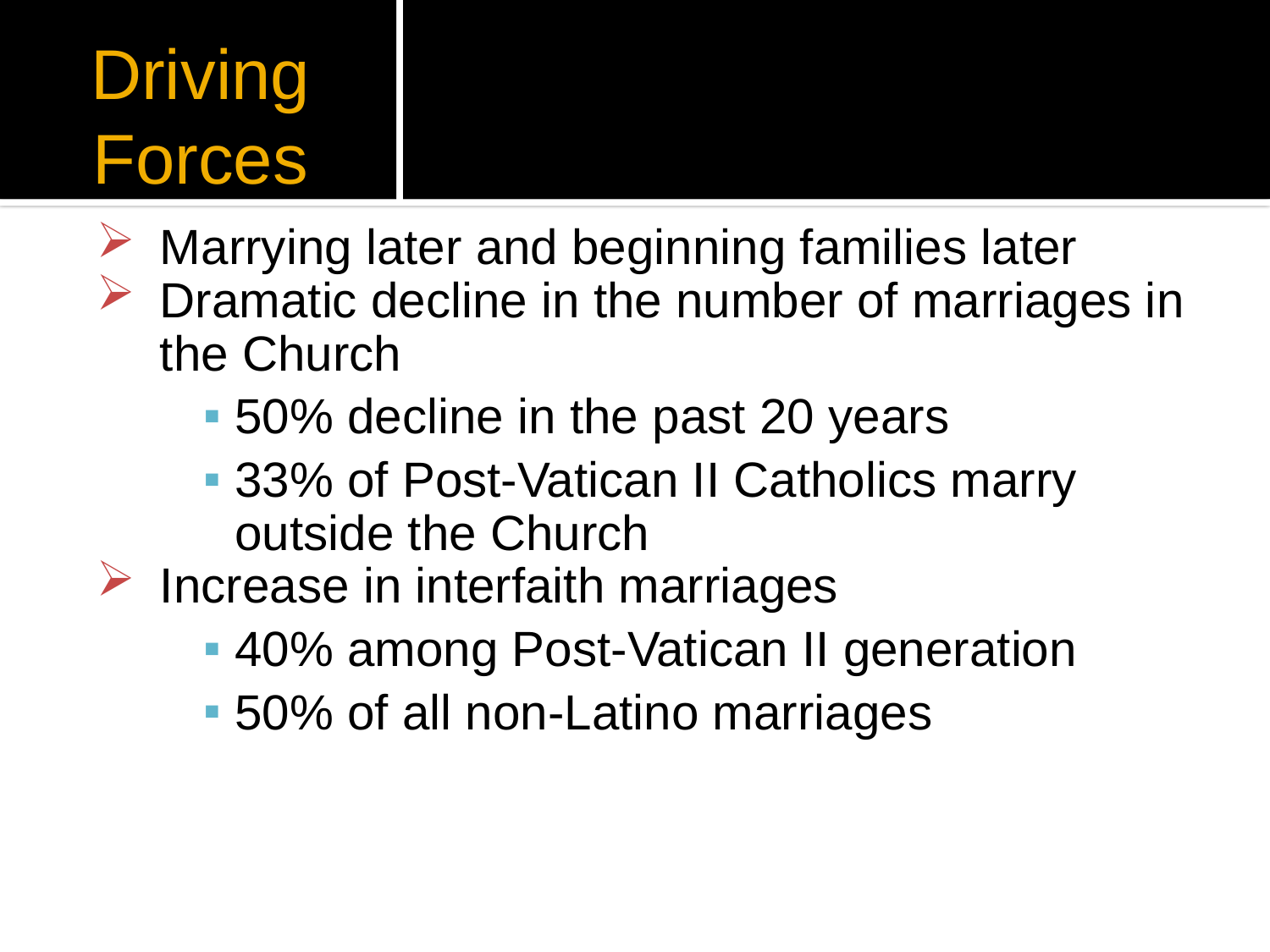

# Driving Forces
Marrying later and beginning families later
Dramatic decline in the number of marriages in the Church
50% decline in the past 20 years
33% of Post-Vatican II Catholics marry outside the Church
Increase in interfaith marriages
40% among Post-Vatican II generation
50% of all non-Latino marriages